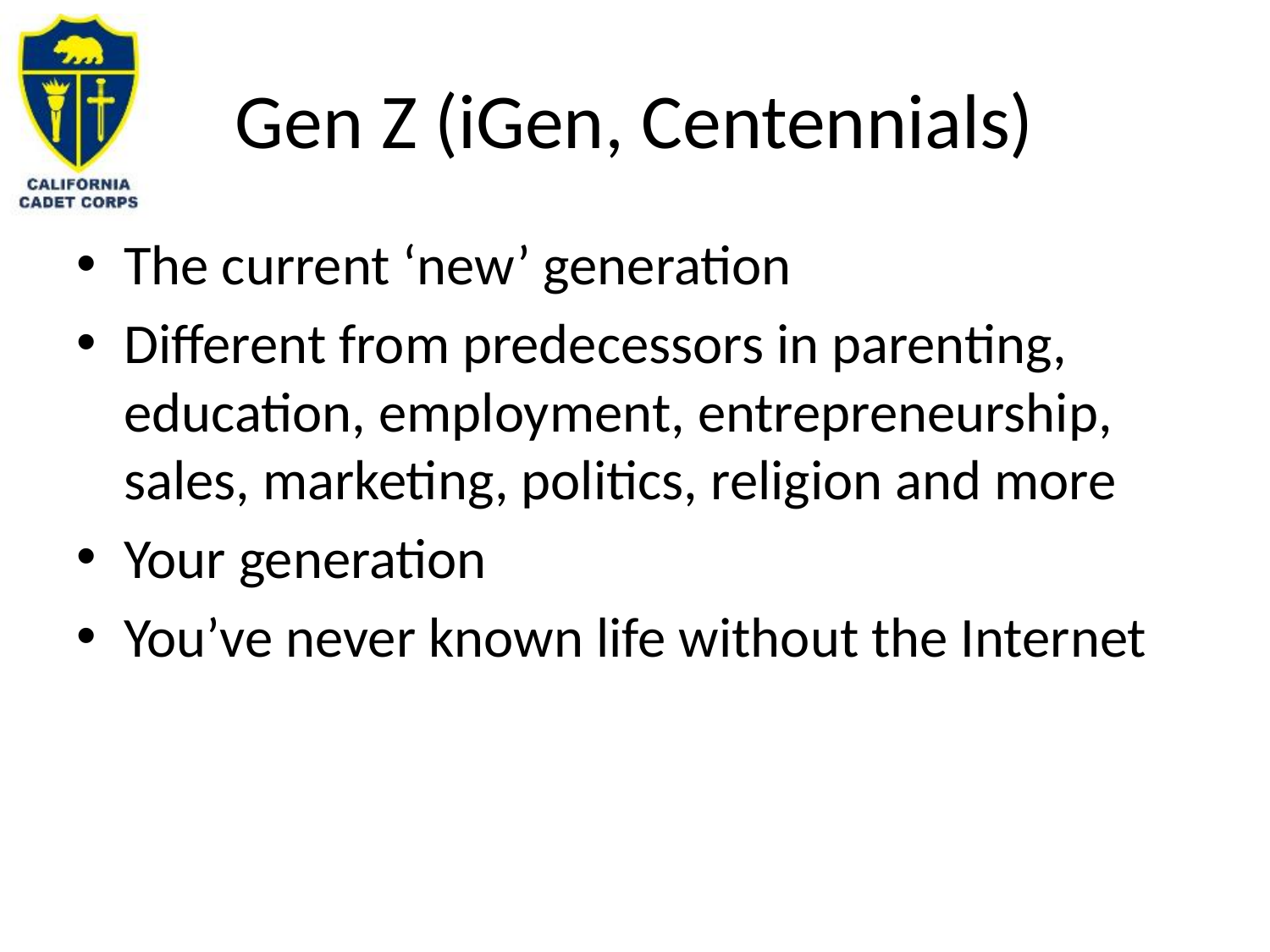

# Gen Z (iGen, Centennials)
The current ‘new’ generation
Different from predecessors in parenting, education, employment, entrepreneurship, sales, marketing, politics, religion and more
Your generation
You’ve never known life without the Internet